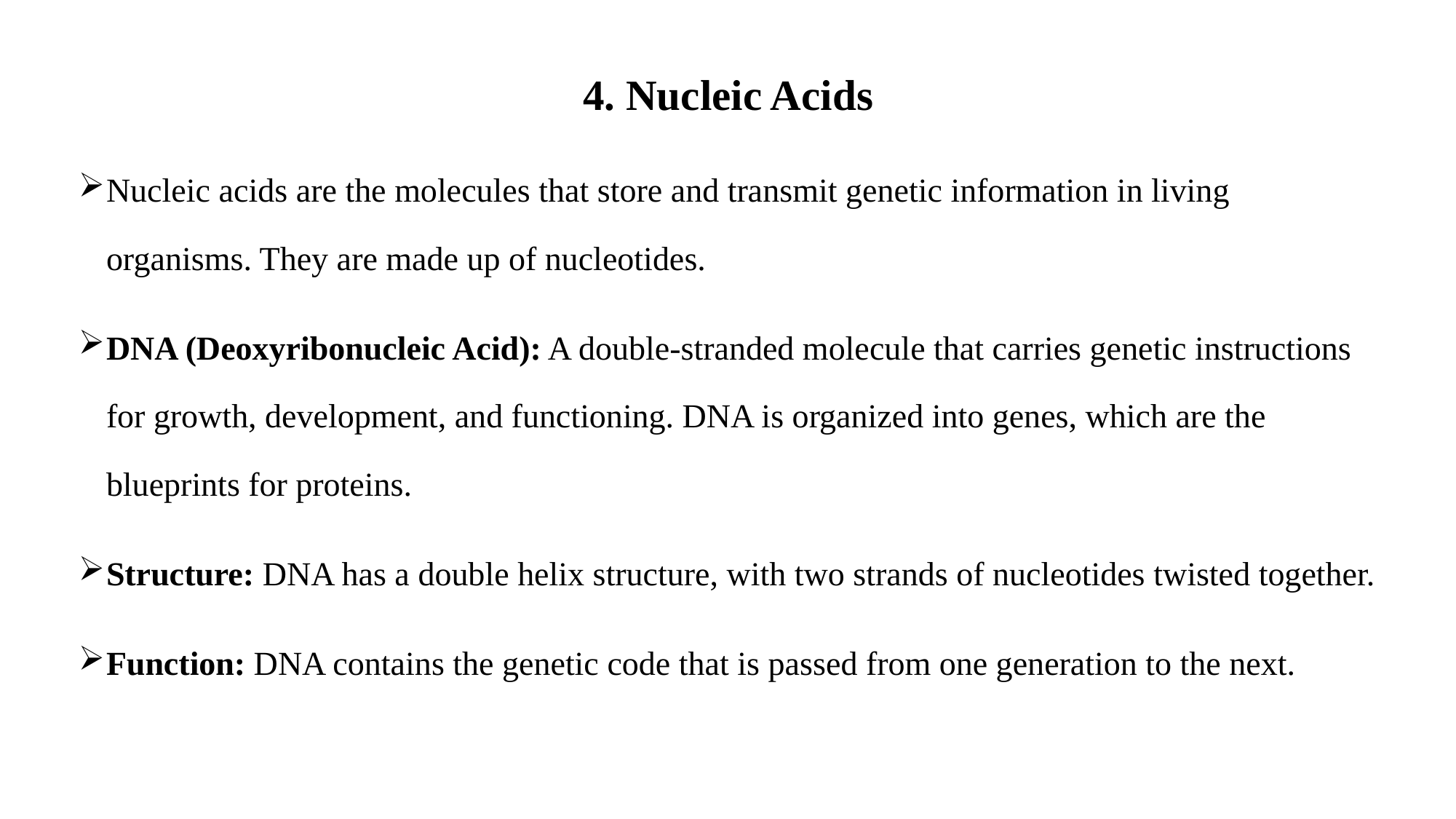

4. Nucleic Acids
Nucleic acids are the molecules that store and transmit genetic information in living organisms. They are made up of nucleotides.
DNA (Deoxyribonucleic Acid): A double-stranded molecule that carries genetic instructions for growth, development, and functioning. DNA is organized into genes, which are the blueprints for proteins.
Structure: DNA has a double helix structure, with two strands of nucleotides twisted together.
Function: DNA contains the genetic code that is passed from one generation to the next.